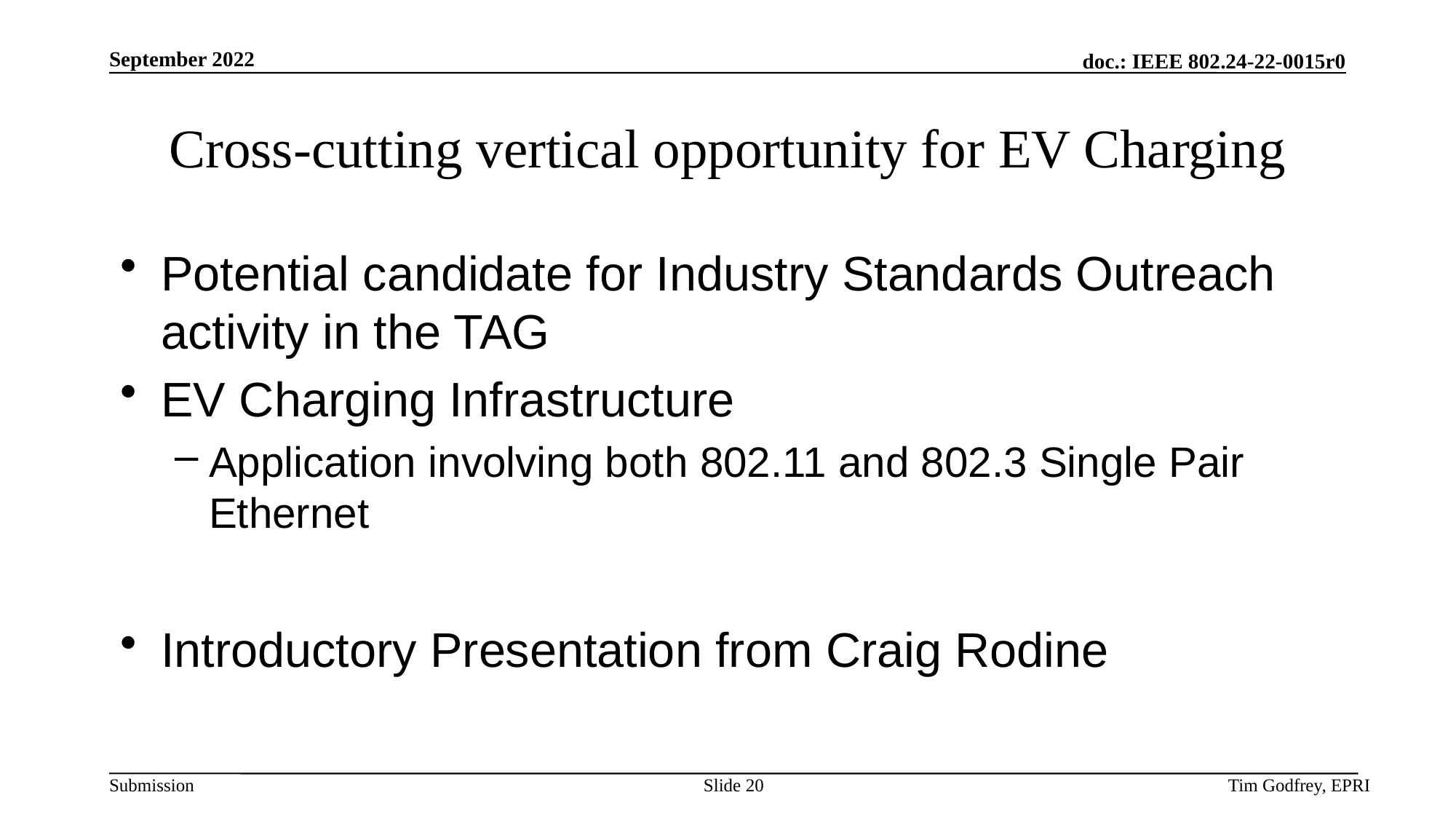

# Cross-cutting vertical opportunity for EV Charging
Potential candidate for Industry Standards Outreach activity in the TAG
EV Charging Infrastructure
Application involving both 802.11 and 802.3 Single Pair Ethernet

Introductory Presentation from Craig Rodine

Slide 20
Tim Godfrey, EPRI